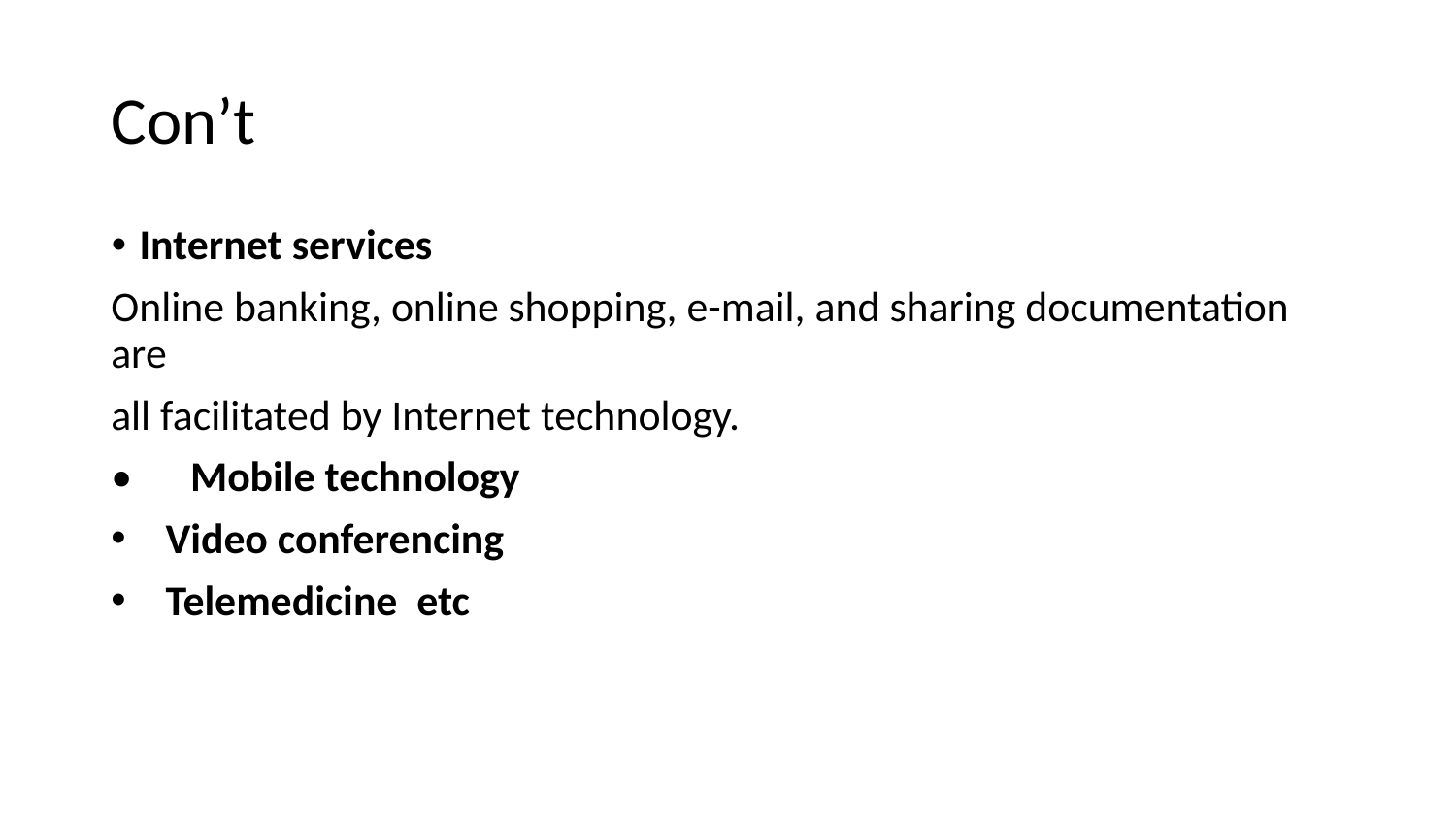

# Con’t
Internet services
Online banking, online shopping, e-mail, and sharing documentation are
all facilitated by Internet technology.
•      Mobile technology
Video conferencing
Telemedicine  etc